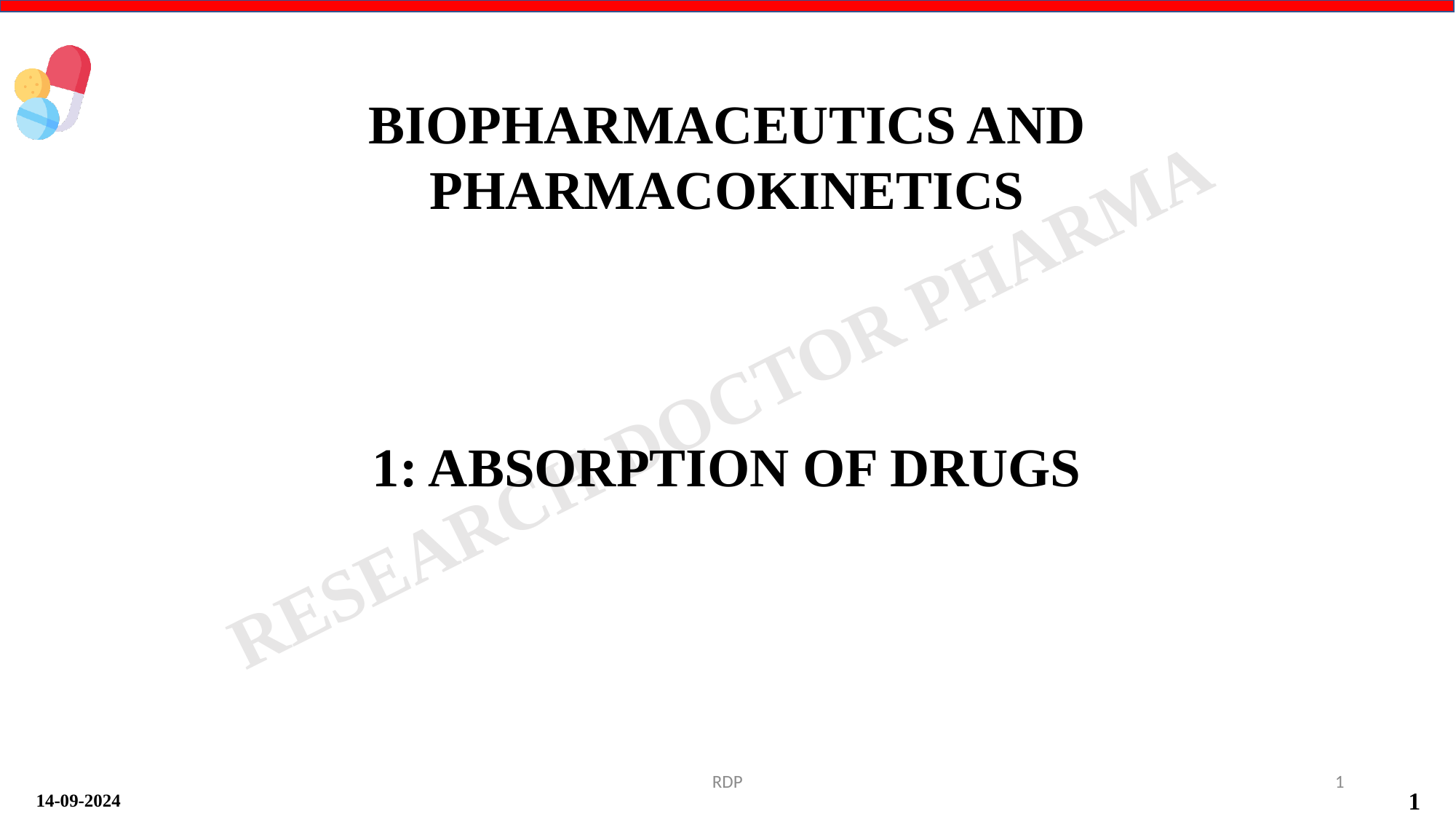

BIOPHARMACEUTICS AND PHARMACOKINETICS
1: ABSORPTION OF DRUGS
RDP
1
14-09-2024
1